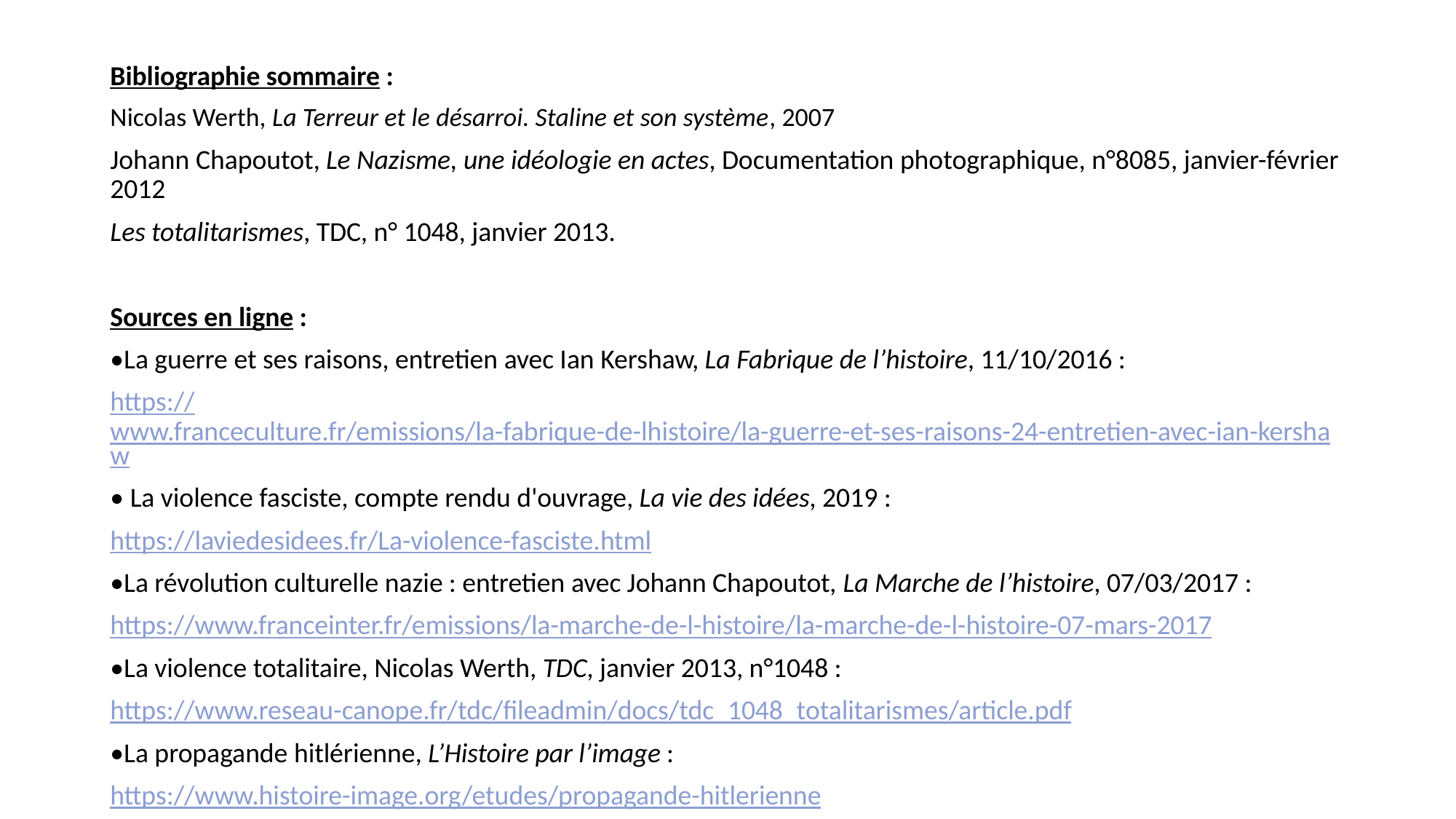

Bibliographie sommaire :
Nicolas Werth, La Terreur et le désarroi. Staline et son système, 2007
Johann Chapoutot, Le Nazisme, une idéologie en actes, Documentation photographique, n°8085, janvier-février 2012
Les totalitarismes, TDC, n° 1048, janvier 2013.

Sources en ligne :
•La guerre et ses raisons, entretien avec Ian Kershaw, La Fabrique de l’histoire, 11/10/2016 :
https://www.franceculture.fr/emissions/la-fabrique-de-lhistoire/la-guerre-et-ses-raisons-24-entretien-avec-ian-kershaw
• La violence fasciste, compte rendu d'ouvrage, La vie des idées, 2019 :
https://laviedesidees.fr/La-violence-fasciste.html
•La révolution culturelle nazie : entretien avec Johann Chapoutot, La Marche de l’histoire, 07/03/2017 :
https://www.franceinter.fr/emissions/la-marche-de-l-histoire/la-marche-de-l-histoire-07-mars-2017
•La violence totalitaire, Nicolas Werth, TDC, janvier 2013, n°1048 :
https://www.reseau-canope.fr/tdc/fileadmin/docs/tdc_1048_totalitarismes/article.pdf
•La propagande hitlérienne, L’Histoire par l’image :
https://www.histoire-image.org/etudes/propagande-hitlerienne